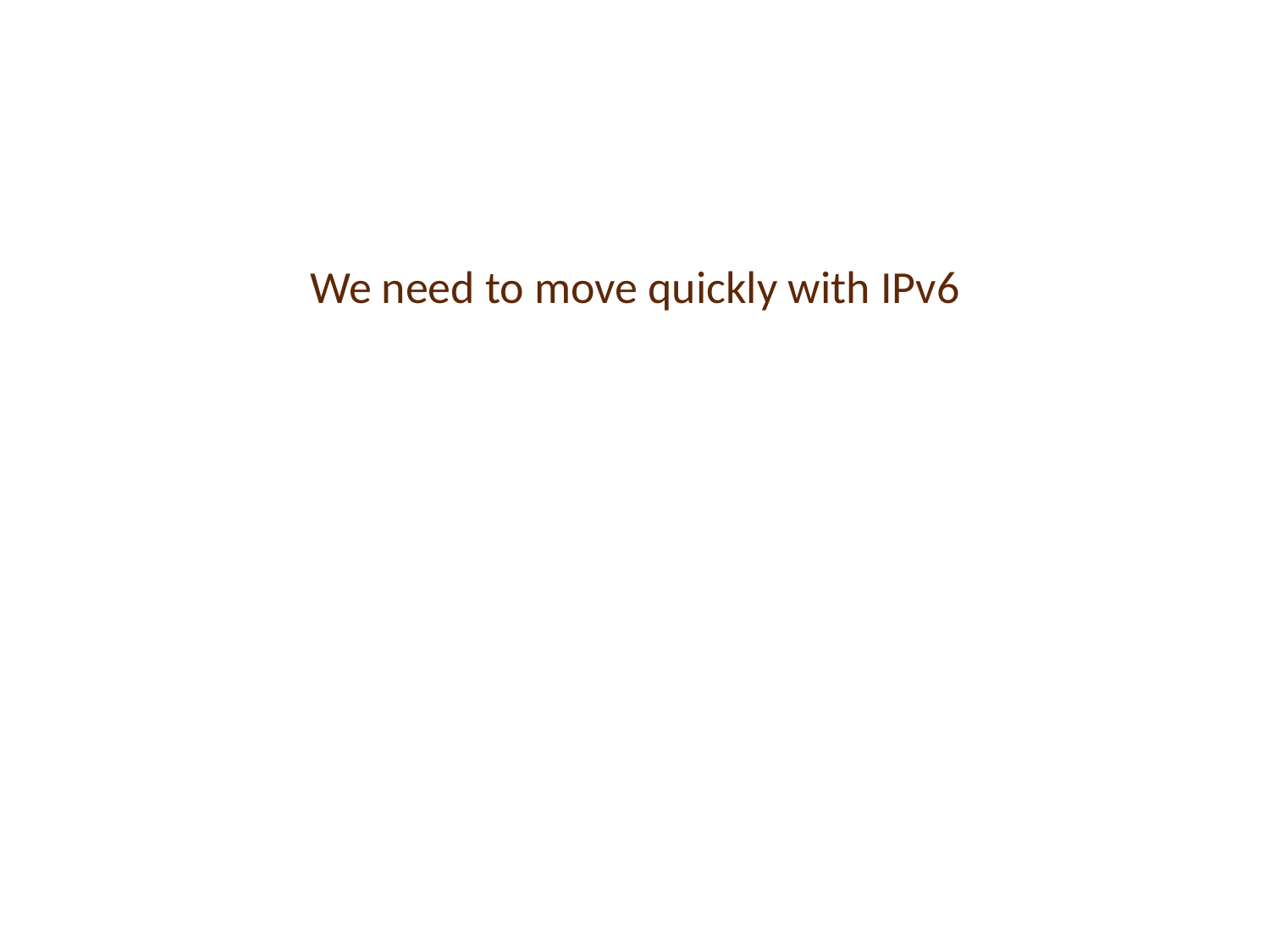

# We need to move quickly with IPv6